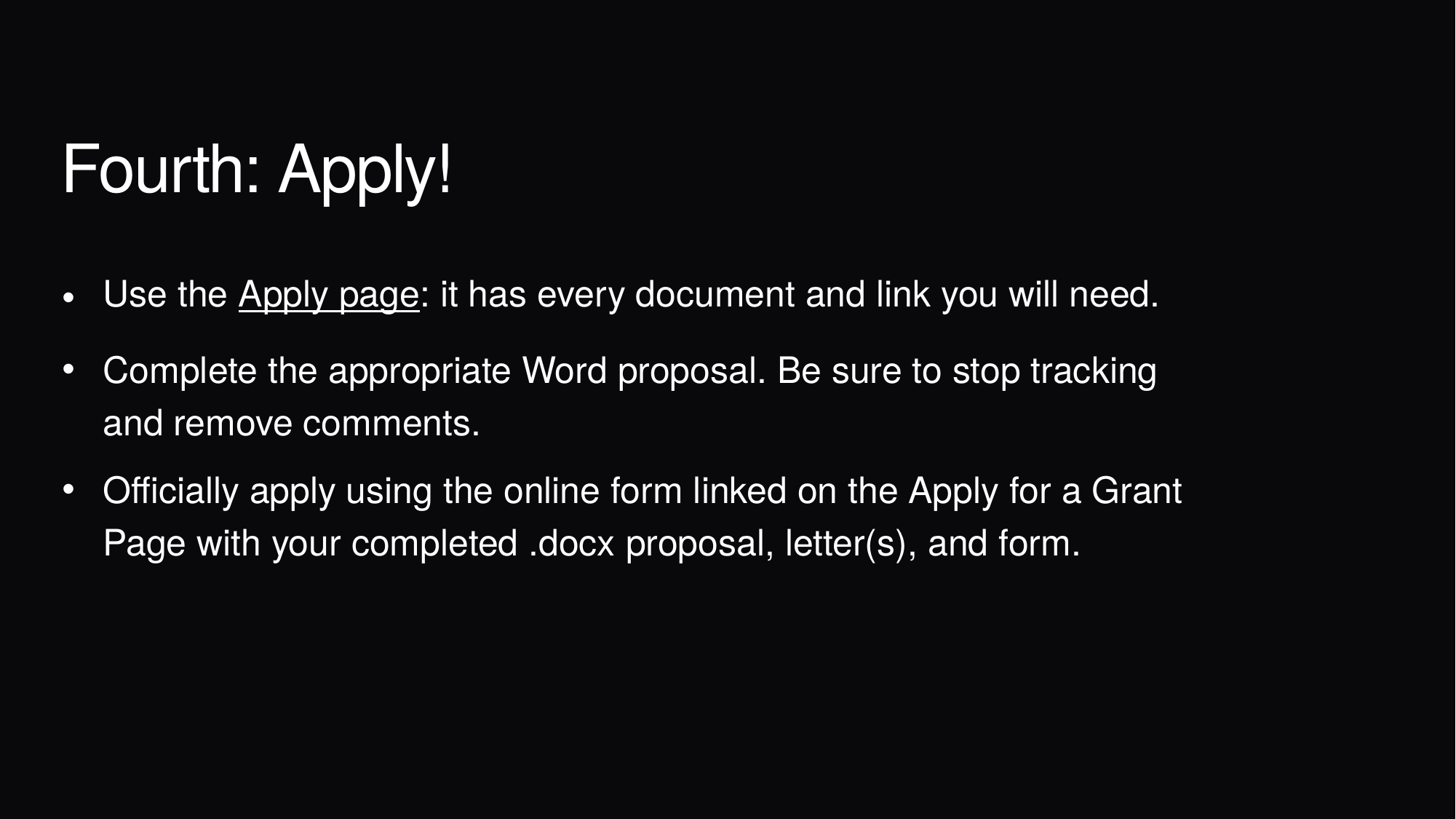

# Fourth: Apply!
Use the Apply page: it has every document and link you will need.
Complete the appropriate Word proposal. Be sure to stop tracking and remove comments.
Officially apply using the online form linked on the Apply for a Grant Page with your completed .docx proposal, letter(s), and form.